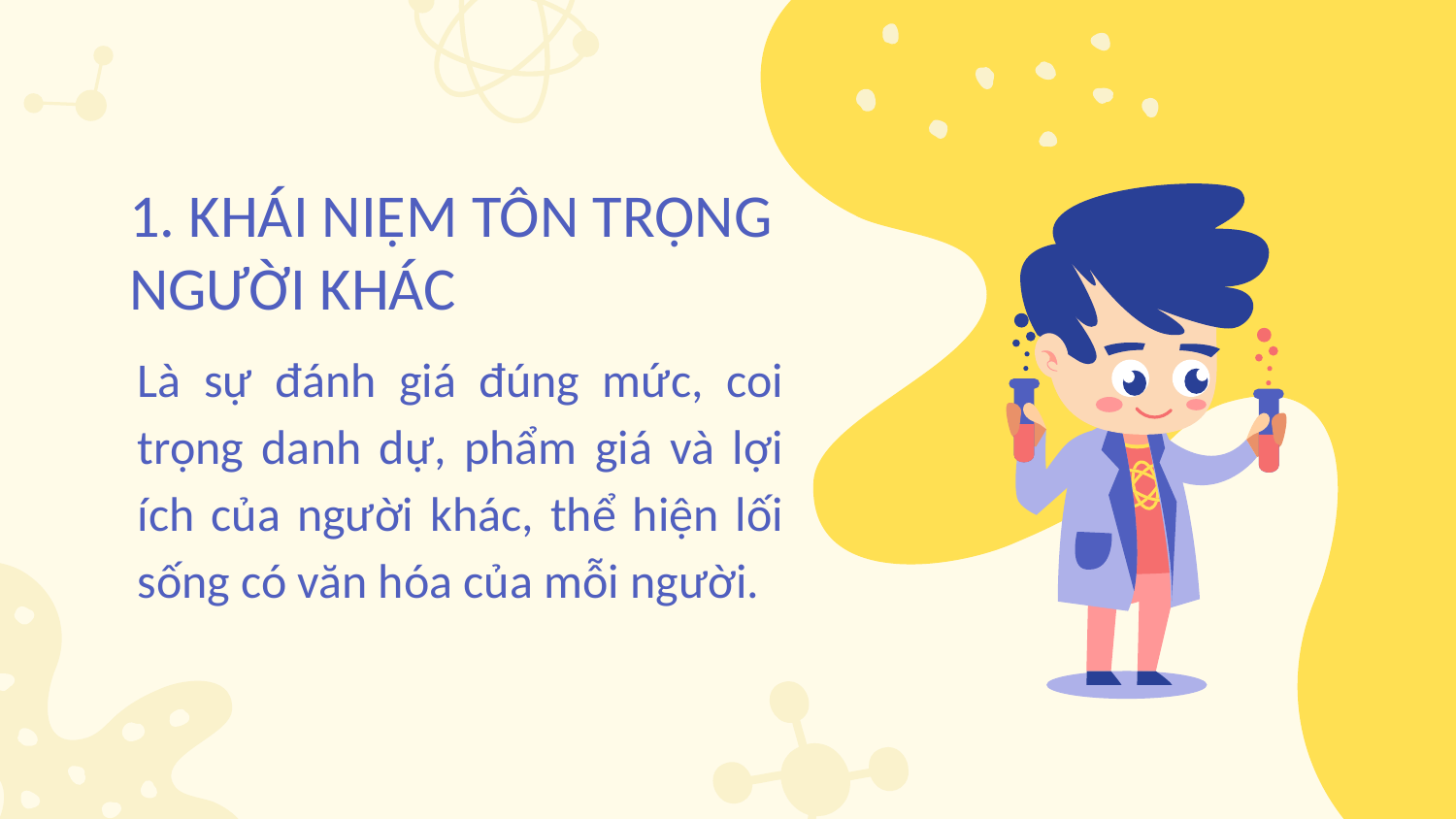

# 1. KHÁI NIỆM TÔN TRỌNG NGƯỜI KHÁC

Là sự đánh giá đúng mức, coi trọng danh dự, phẩm giá và lợi ích của người khác, thể hiện lối sống có văn hóa của mỗi người.